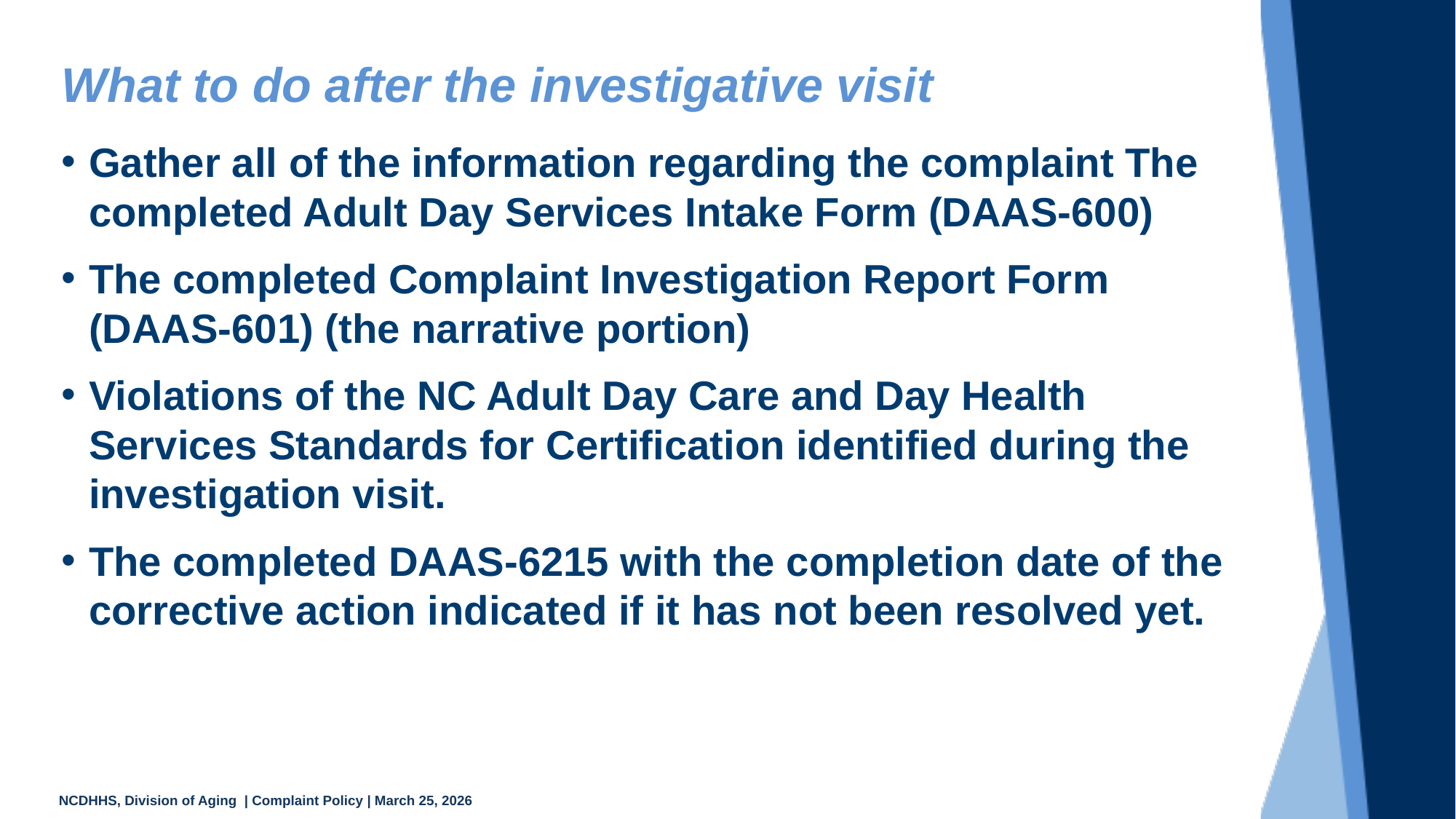

# What to do after the investigative visit
Gather all of the information regarding the complaint The completed Adult Day Services Intake Form (DAAS-600)
The completed Complaint Investigation Report Form (DAAS-601) (the narrative portion)
Violations of the NC Adult Day Care and Day Health Services Standards for Certification identified during the investigation visit.
The completed DAAS-6215 with the completion date of the corrective action indicated if it has not been resolved yet.